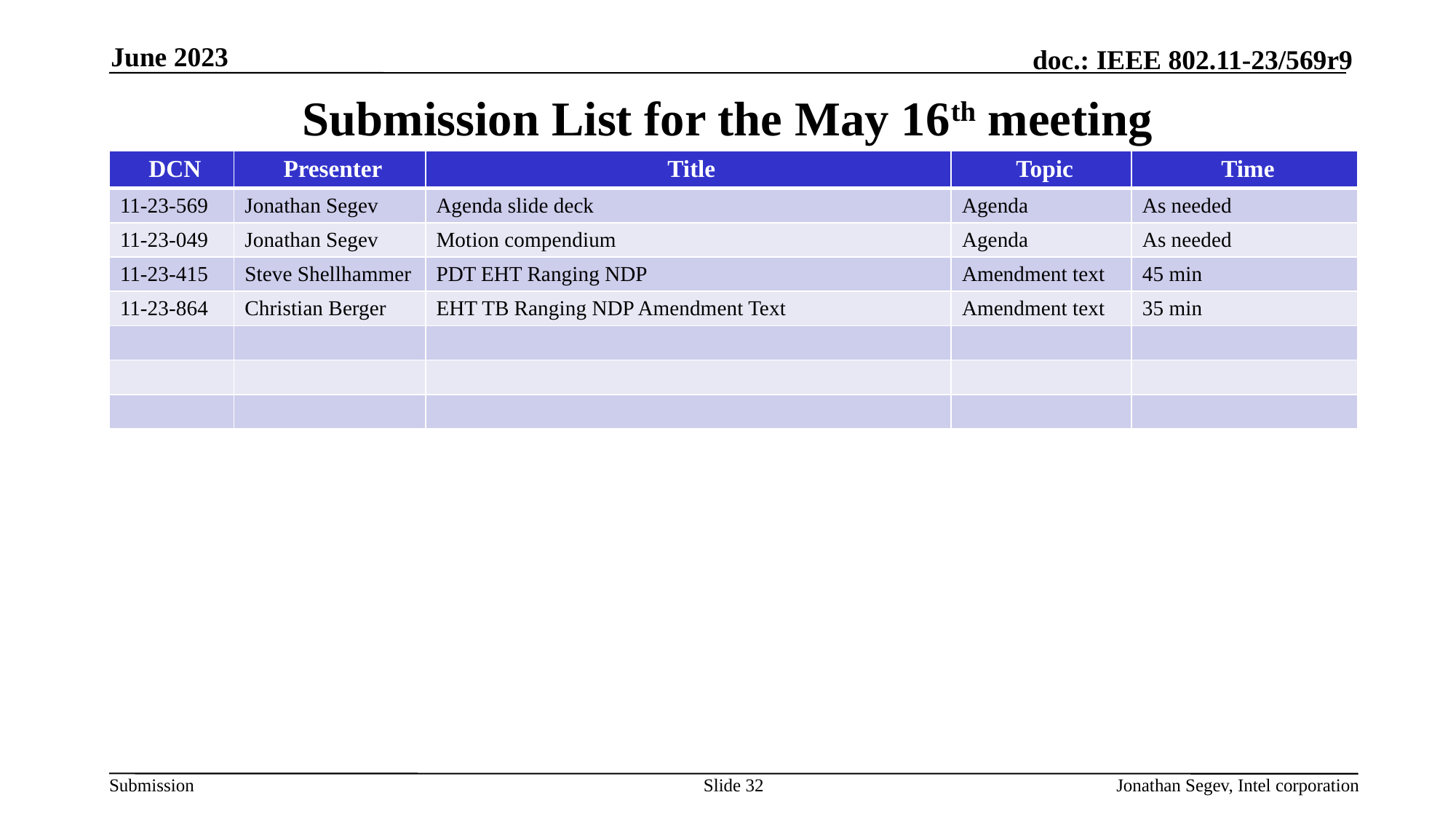

June 2023
# Submission List for the May 16th meeting
| DCN | Presenter | Title | Topic | Time |
| --- | --- | --- | --- | --- |
| 11-23-569 | Jonathan Segev | Agenda slide deck | Agenda | As needed |
| 11-23-049 | Jonathan Segev | Motion compendium | Agenda | As needed |
| 11-23-415 | Steve Shellhammer | PDT EHT Ranging NDP | Amendment text | 45 min |
| 11-23-864 | Christian Berger | EHT TB Ranging NDP Amendment Text | Amendment text | 35 min |
|  |  |  |  |  |
|  |  |  |  |  |
|  |  |  |  |  |
Slide 32
Jonathan Segev, Intel corporation